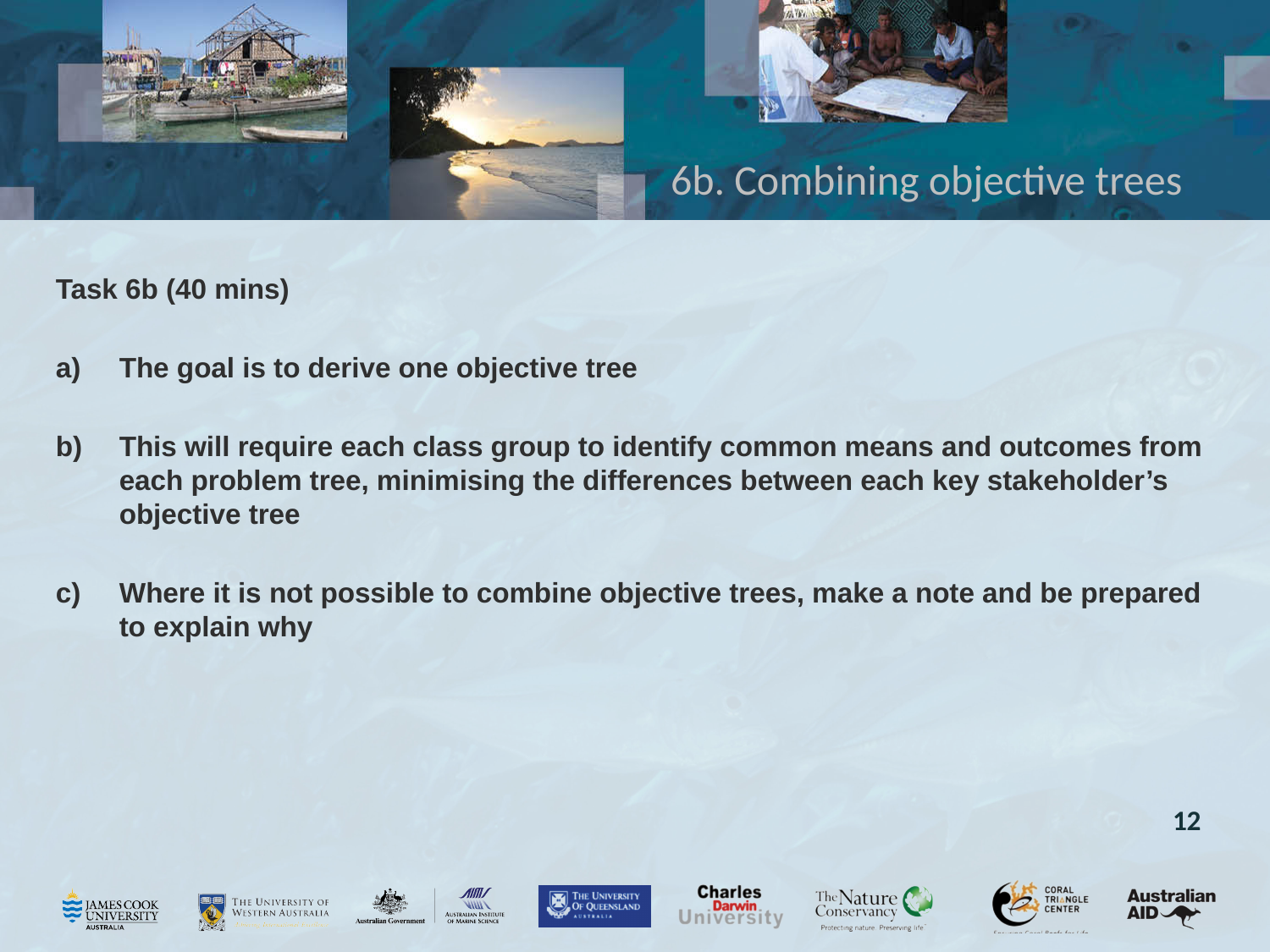

# 6b. Combining objective trees
Task 6b (40 mins)

The goal is to derive one objective tree

This will require each class group to identify common means and outcomes from each problem tree, minimising the differences between each key stakeholder’s objective tree

Where it is not possible to combine objective trees, make a note and be prepared to explain why